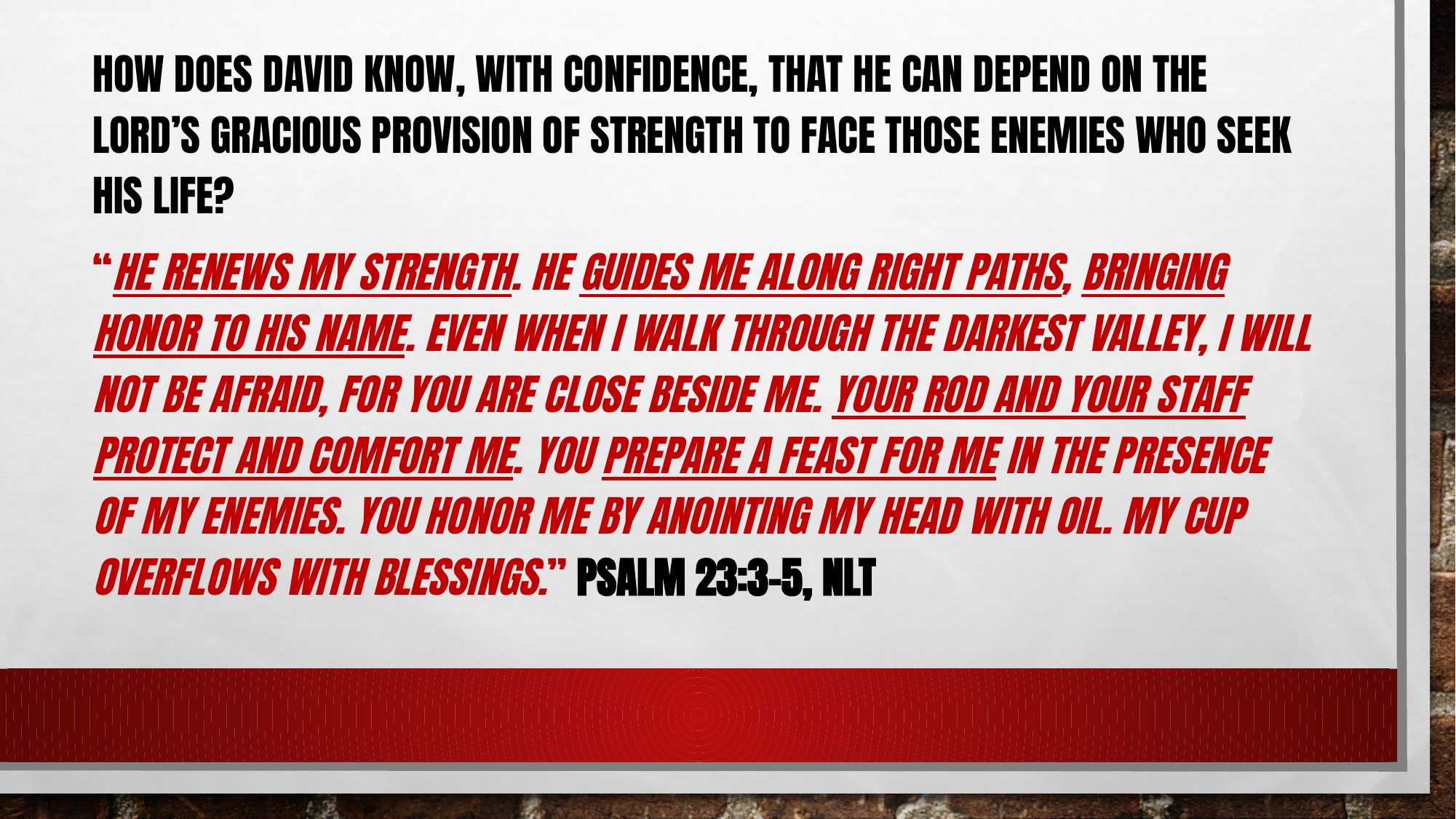

How does David know, with confidence, that he can depend on the Lord’s gracious provision of strength to face those enemies who seek His life?
“He renews my strength. He guides me along right paths, bringing honor to his name. Even when I walk through the darkest valley, I will not be afraid, for you are close beside me. Your rod and your staff protect and comfort me. You prepare a feast for me in the presence of my enemies. You honor me by anointing my head with oil. My cup overflows with blessings.” Psalm 23:3-5, NLT